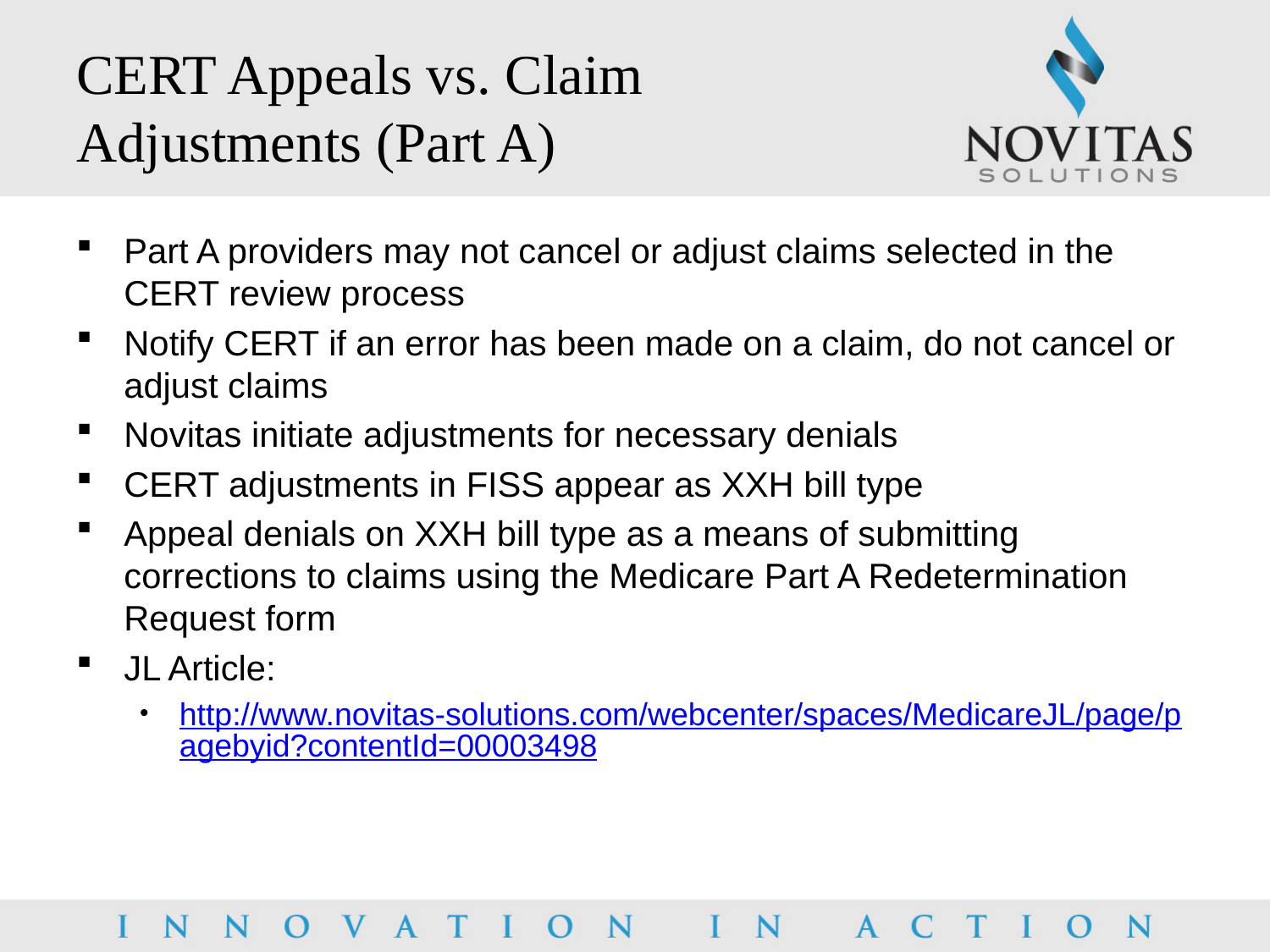

# CERT Appeals vs. Claim Adjustments (Part A)
Part A providers may not cancel or adjust claims selected in the CERT review process
Notify CERT if an error has been made on a claim, do not cancel or adjust claims
Novitas initiate adjustments for necessary denials
CERT adjustments in FISS appear as XXH bill type
Appeal denials on XXH bill type as a means of submitting corrections to claims using the Medicare Part A Redetermination Request form
JL Article:
http://www.novitas-solutions.com/webcenter/spaces/MedicareJL/page/pagebyid?contentId=00003498